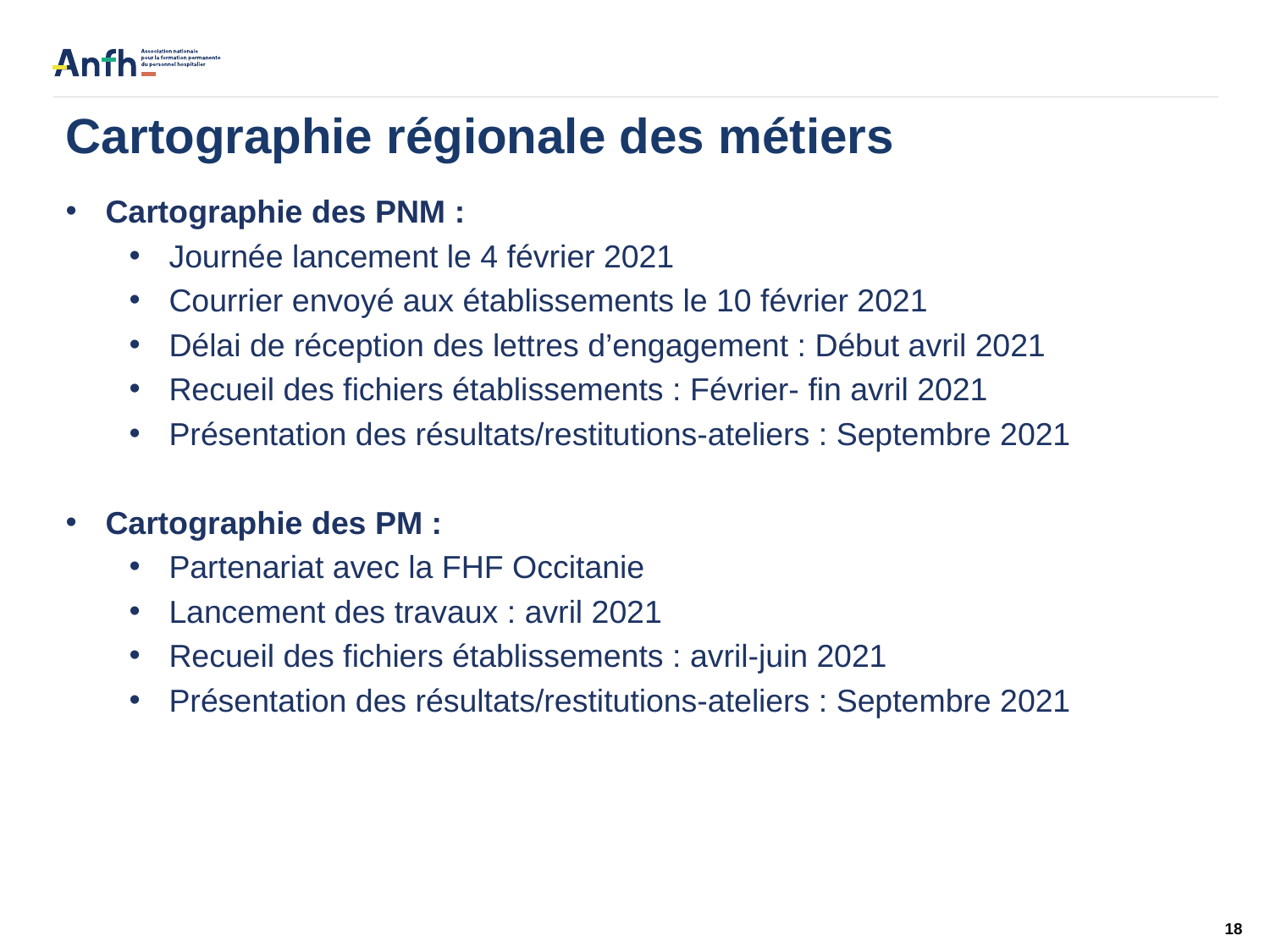

# Cartographie régionale des métiers
Cartographie des PNM :
Journée lancement le 4 février 2021
Courrier envoyé aux établissements le 10 février 2021
Délai de réception des lettres d’engagement : Début avril 2021
Recueil des fichiers établissements : Février- fin avril 2021
Présentation des résultats/restitutions-ateliers : Septembre 2021

Cartographie des PM :
Partenariat avec la FHF Occitanie
Lancement des travaux : avril 2021
Recueil des fichiers établissements : avril-juin 2021
Présentation des résultats/restitutions-ateliers : Septembre 2021
18